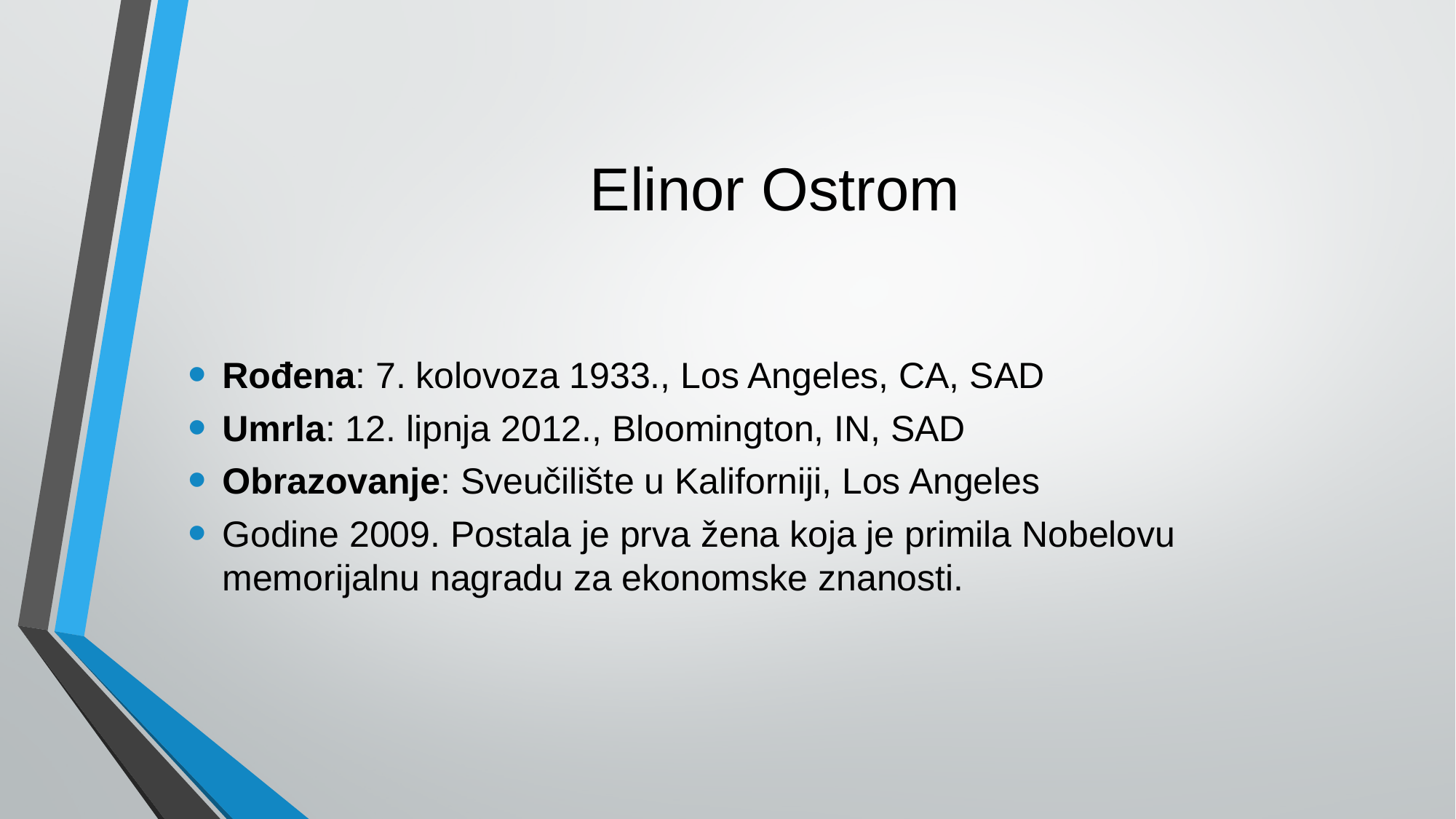

# Elinor Ostrom
Rođena: 7. kolovoza 1933., Los Angeles, CA, SAD
Umrla: 12. lipnja 2012., Bloomington, IN, SAD
Obrazovanje: Sveučilište u Kaliforniji, Los Angeles
Godine 2009. Postala je prva žena koja je primila Nobelovu memorijalnu nagradu za ekonomske znanosti.